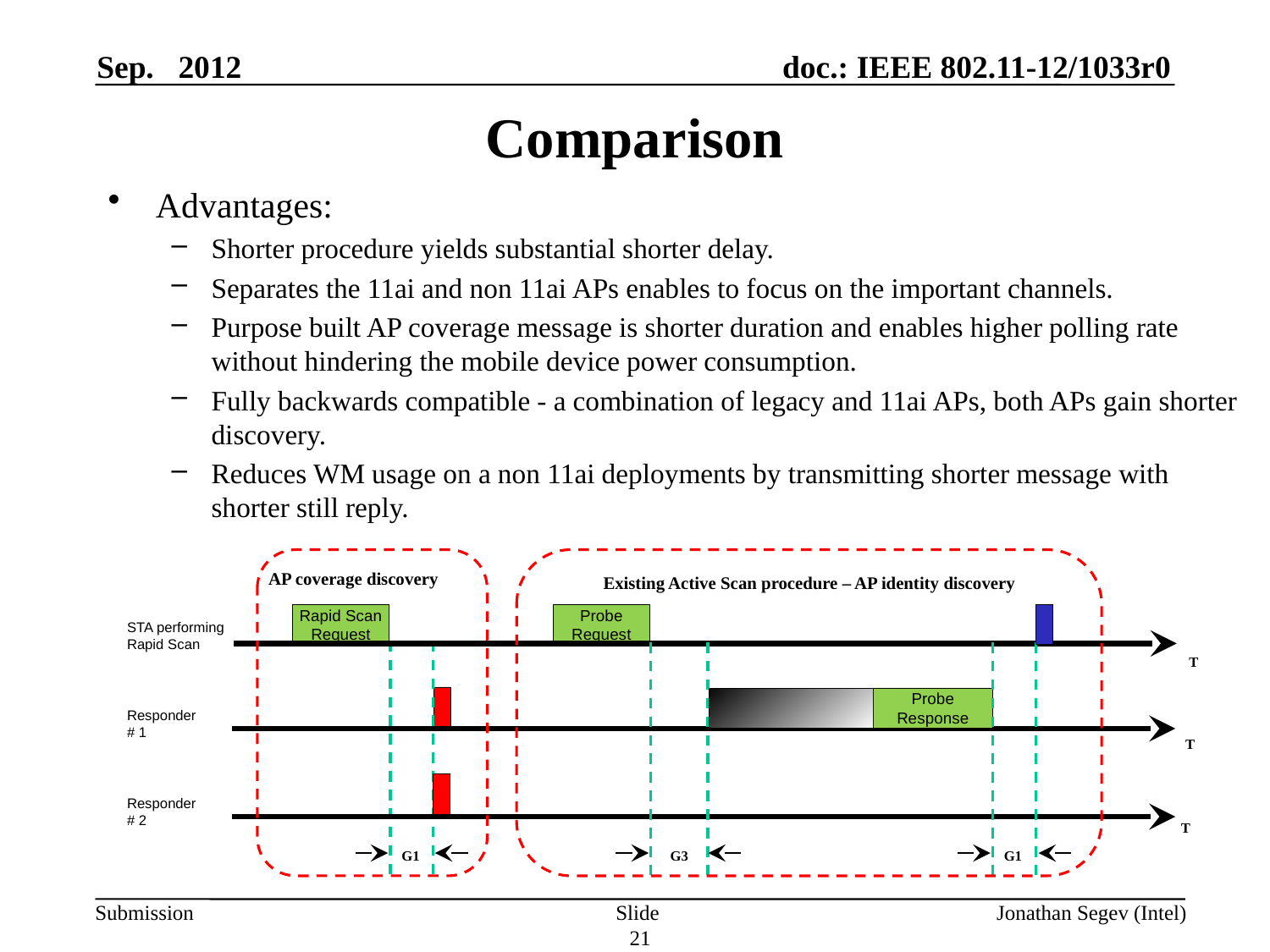

Sep.   2012
# Comparison
Advantages:
Shorter procedure yields substantial shorter delay.
Separates the 11ai and non 11ai APs enables to focus on the important channels.
Purpose built AP coverage message is shorter duration and enables higher polling rate without hindering the mobile device power consumption.
Fully backwards compatible - a combination of legacy and 11ai APs, both APs gain shorter discovery.
Reduces WM usage on a non 11ai deployments by transmitting shorter message with shorter still reply.

AP coverage discovery
Existing Active Scan procedure – AP identity discovery

Rapid Scan
Request
Probe
Request
STA performing
Rapid Scan
Responder
# 1
Responder
# 2
G3
G1
T

Probe
Response

T

T
G1
Slide 21
Jonathan Segev (Intel)